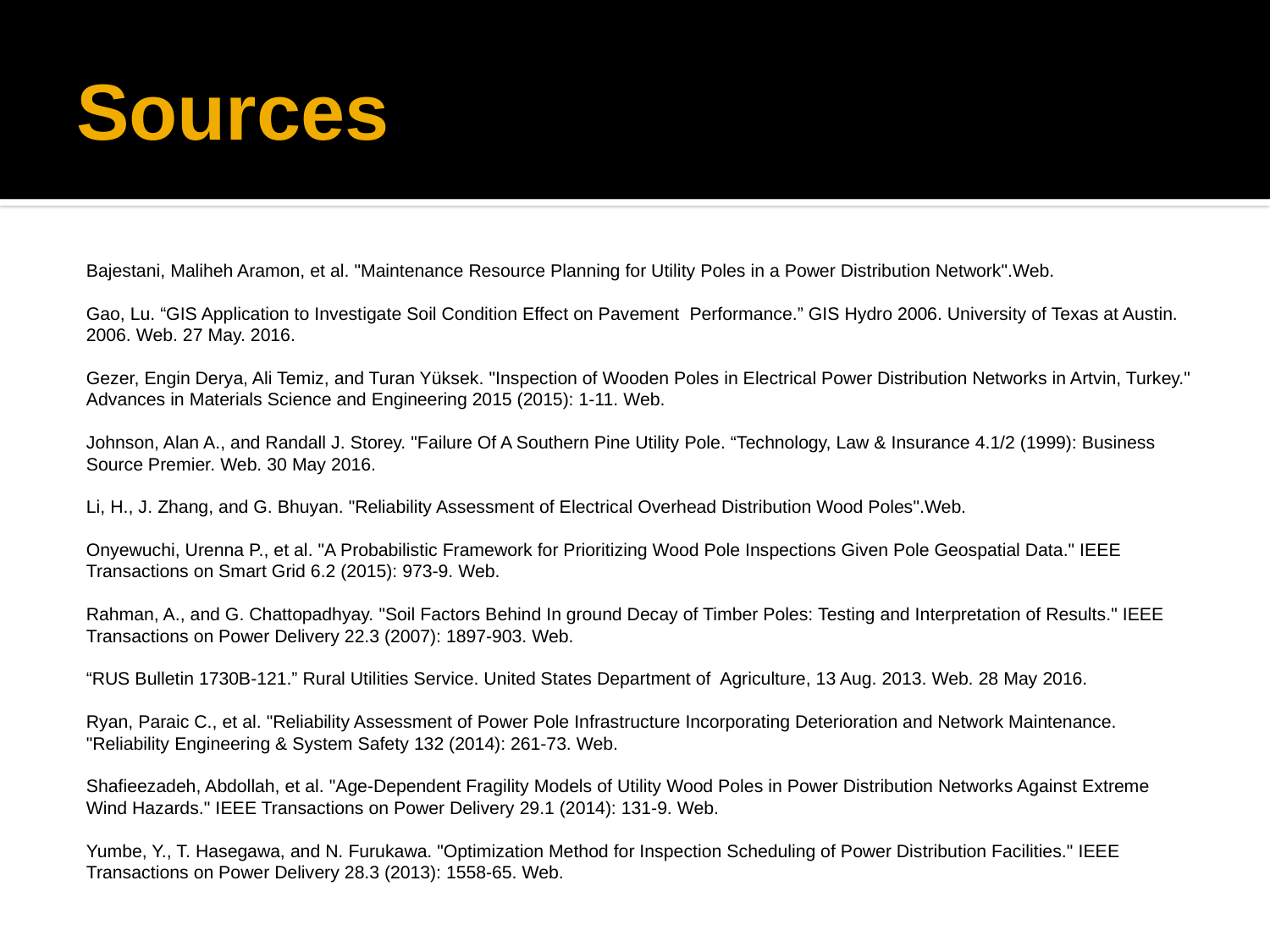

# Sources
Bajestani, Maliheh Aramon, et al. "Maintenance Resource Planning for Utility Poles in a Power Distribution Network".Web.

Gao, Lu. “GIS Application to Investigate Soil Condition Effect on Pavement  Performance.” GIS Hydro 2006. University of Texas at Austin. 	2006. Web. 27 May. 2016.

Gezer, Engin Derya, Ali Temiz, and Turan Yüksek. "Inspection of Wooden Poles in Electrical Power Distribution Networks in Artvin, Turkey." Advances in Materials Science and Engineering 2015 (2015): 1-11. Web.

Johnson, Alan A., and Randall J. Storey. "Failure Of A Southern Pine Utility Pole. “Technology, Law & Insurance 4.1/2 (1999): Business 	Source Premier. Web. 30 May 2016.

Li, H., J. Zhang, and G. Bhuyan. "Reliability Assessment of Electrical Overhead Distribution Wood Poles".Web.

Onyewuchi, Urenna P., et al. "A Probabilistic Framework for Prioritizing Wood Pole Inspections Given Pole Geospatial Data." IEEE 	Transactions on Smart Grid 6.2 (2015): 973-9. Web.

Rahman, A., and G. Chattopadhyay. "Soil Factors Behind In ground Decay of Timber Poles: Testing and Interpretation of Results." IEEE 	Transactions on Power Delivery 22.3 (2007): 1897-903. Web.

“RUS Bulletin 1730B-121.” Rural Utilities Service. United States Department of  Agriculture, 13 Aug. 2013. Web. 28 May 2016.

Ryan, Paraic C., et al. "Reliability Assessment of Power Pole Infrastructure Incorporating Deterioration and Network Maintenance. 	"Reliability Engineering & System Safety 132 (2014): 261-73. Web.

Shafieezadeh, Abdollah, et al. "Age-Dependent Fragility Models of Utility Wood Poles in Power Distribution Networks Against Extreme 	Wind Hazards." IEEE Transactions on Power Delivery 29.1 (2014): 131-9. Web.

Yumbe, Y., T. Hasegawa, and N. Furukawa. "Optimization Method for Inspection Scheduling of Power Distribution Facilities." IEEE 	Transactions on Power Delivery 28.3 (2013): 1558-65. Web.